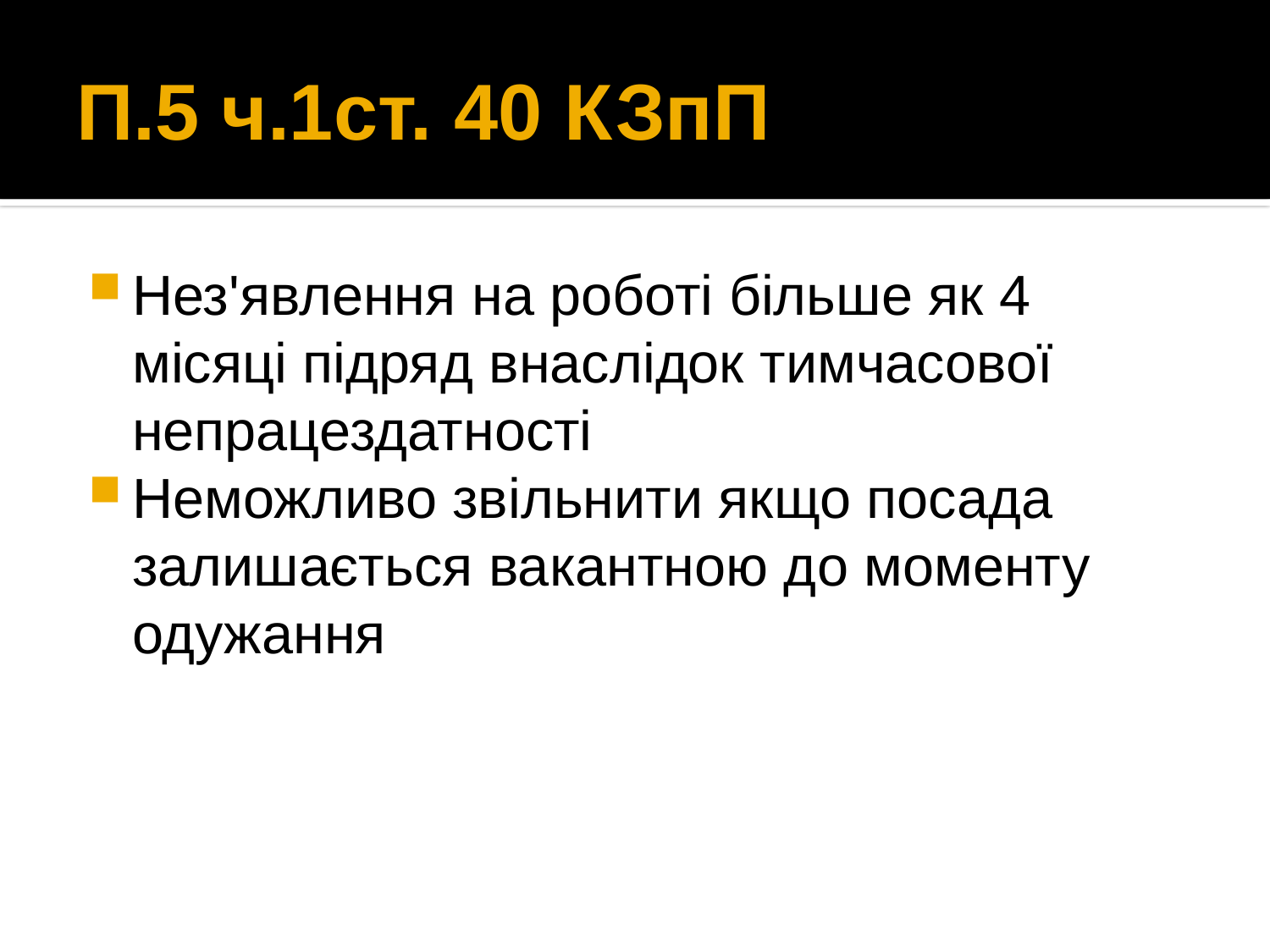

# П.5 ч.1ст. 40 КЗпП
Нез'явлення на роботі більше як 4 місяці підряд внаслідок тимчасової непрацездатності
Неможливо звільнити якщо посада залишається вакантною до моменту одужання